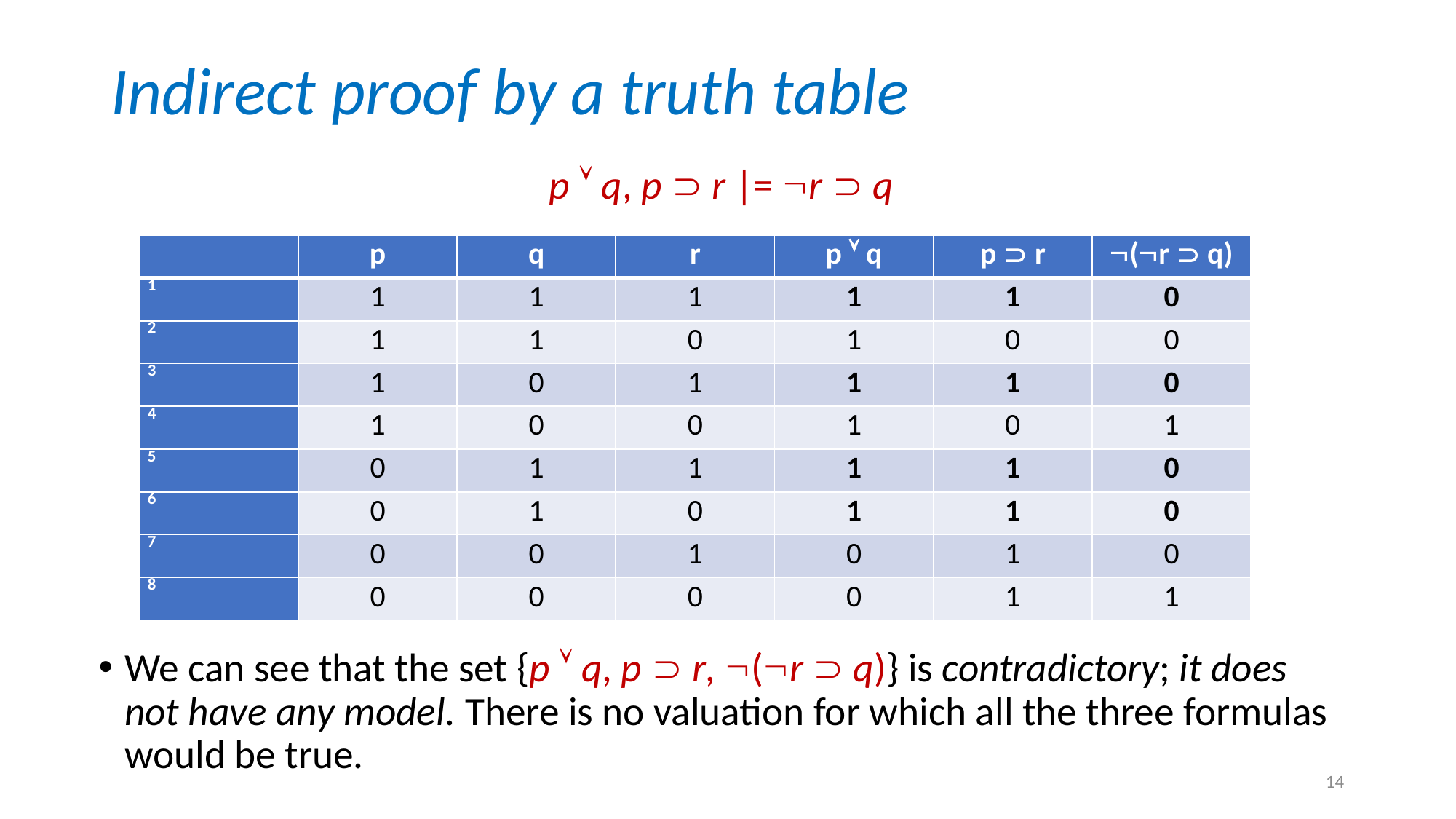

# Indirect proof by a truth table
p ∨ q, p ⊃ r |= ¬r ⊃ q

We can see that the set {p ∨ q, p ⊃ r, ¬(¬r ⊃ q)} is contradictory; it does not have any model. There is no valuation for which all the three formulas would be true.
|  | p | q | r | p ∨ q | p ⊃ r | ¬(¬r ⊃ q) |
| --- | --- | --- | --- | --- | --- | --- |
| 1 | 1 | 1 | 1 | 1 | 1 | 0 |
| 2 | 1 | 1 | 0 | 1 | 0 | 0 |
| 3 | 1 | 0 | 1 | 1 | 1 | 0 |
| 4 | 1 | 0 | 0 | 1 | 0 | 1 |
| 5 | 0 | 1 | 1 | 1 | 1 | 0 |
| 6 | 0 | 1 | 0 | 1 | 1 | 0 |
| 7 | 0 | 0 | 1 | 0 | 1 | 0 |
| 8 | 0 | 0 | 0 | 0 | 1 | 1 |
14